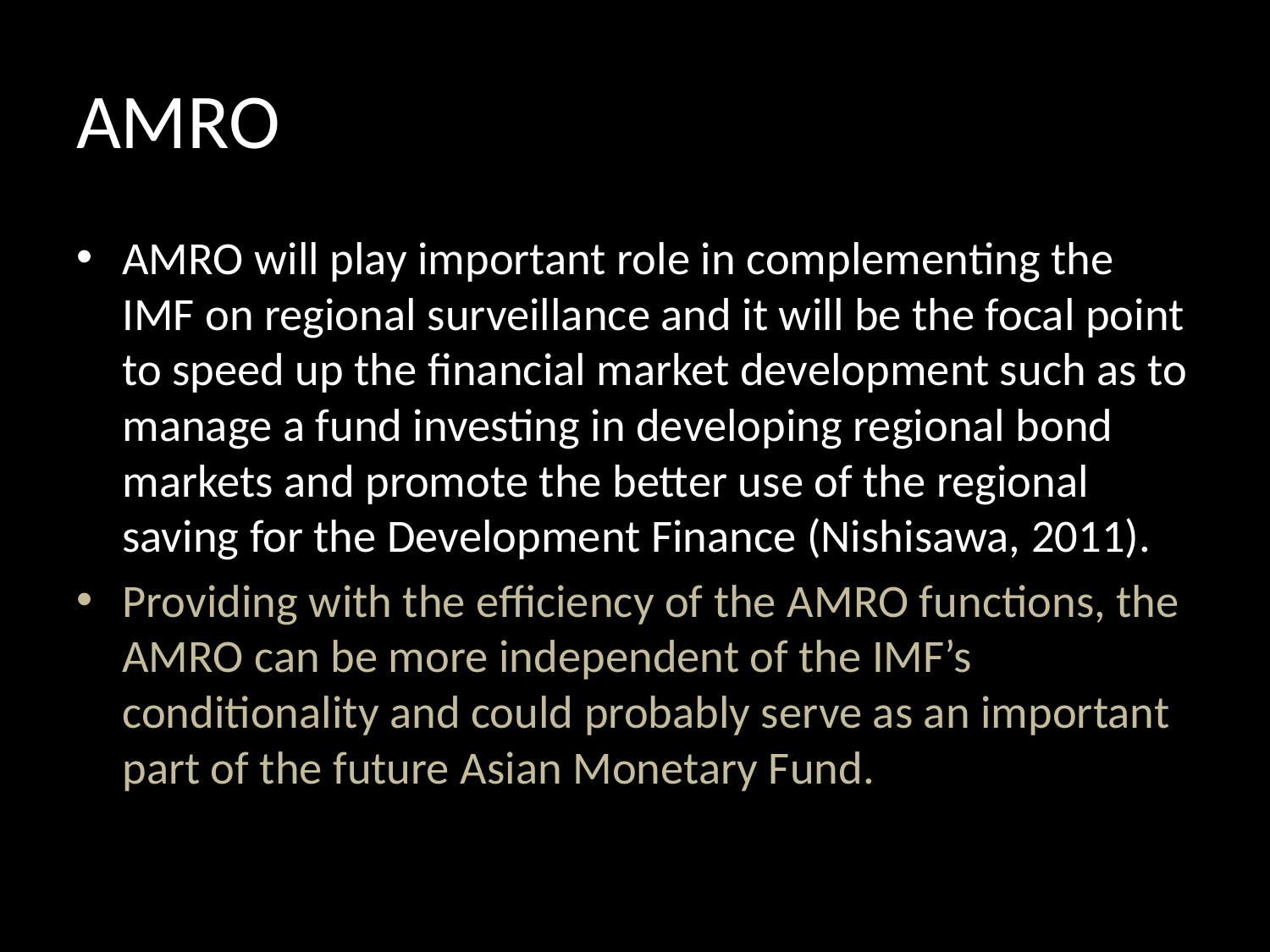

# AMRO
AMRO will play important role in complementing the IMF on regional surveillance and it will be the focal point to speed up the financial market development such as to manage a fund investing in developing regional bond markets and promote the better use of the regional saving for the Development Finance (Nishisawa, 2011).
Providing with the efficiency of the AMRO functions, the AMRO can be more independent of the IMF’s conditionality and could probably serve as an important part of the future Asian Monetary Fund.